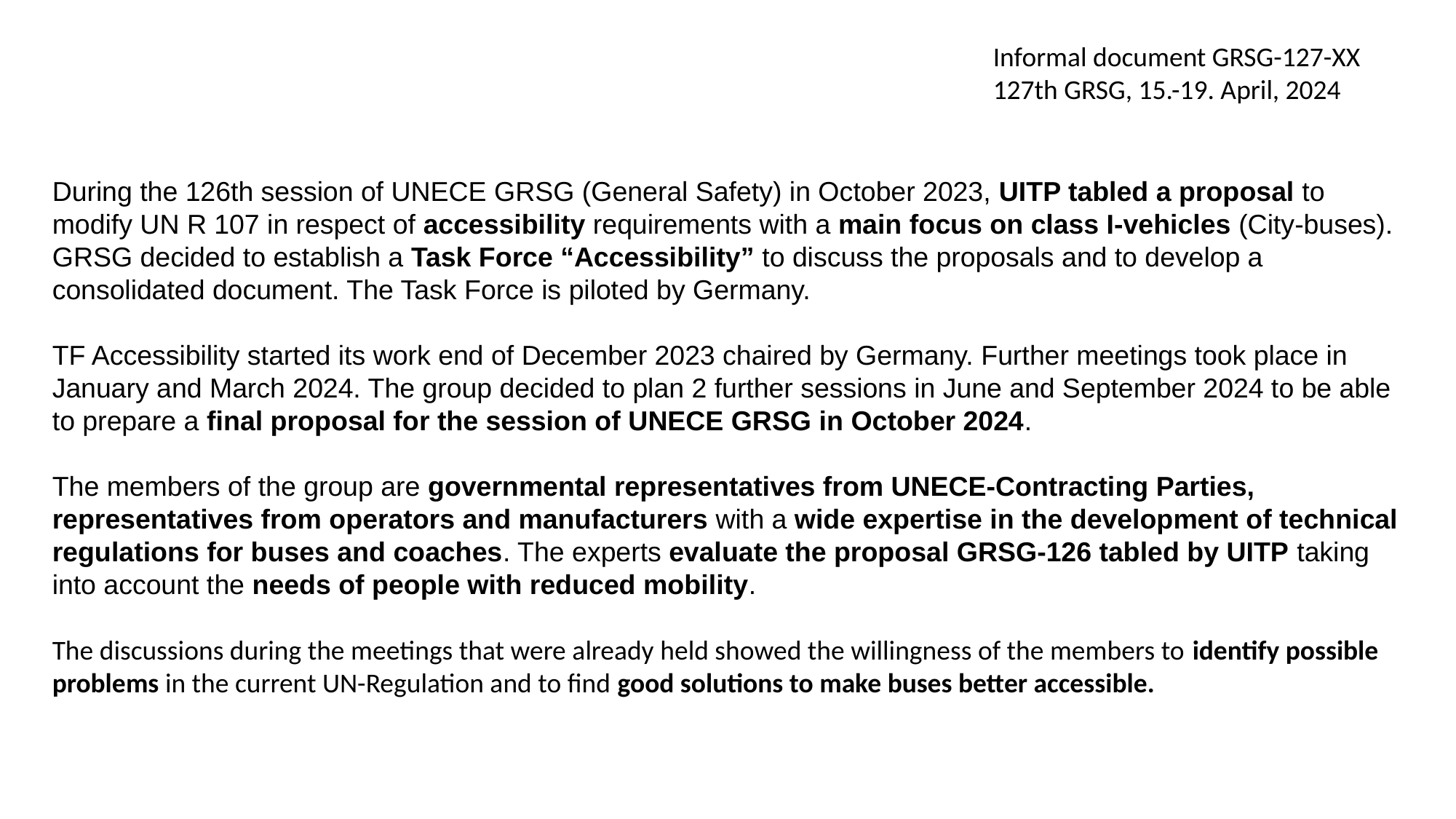

Informal document GRSG-127-XX
127th GRSG, 15.-19. April, 2024
During the 126th session of UNECE GRSG (General Safety) in October 2023, UITP tabled a proposal to modify UN R 107 in respect of accessibility requirements with a main focus on class I-vehicles (City-buses). GRSG decided to establish a Task Force “Accessibility” to discuss the proposals and to develop a consolidated document. The Task Force is piloted by Germany.

TF Accessibility started its work end of December 2023 chaired by Germany. Further meetings took place in January and March 2024. The group decided to plan 2 further sessions in June and September 2024 to be able to prepare a final proposal for the session of UNECE GRSG in October 2024.

The members of the group are governmental representatives from UNECE-Contracting Parties, representatives from operators and manufacturers with a wide expertise in the development of technical regulations for buses and coaches. The experts evaluate the proposal GRSG-126 tabled by UITP taking into account the needs of people with reduced mobility.

The discussions during the meetings that were already held showed the willingness of the members to identify possible problems in the current UN-Regulation and to find good solutions to make buses better accessible.